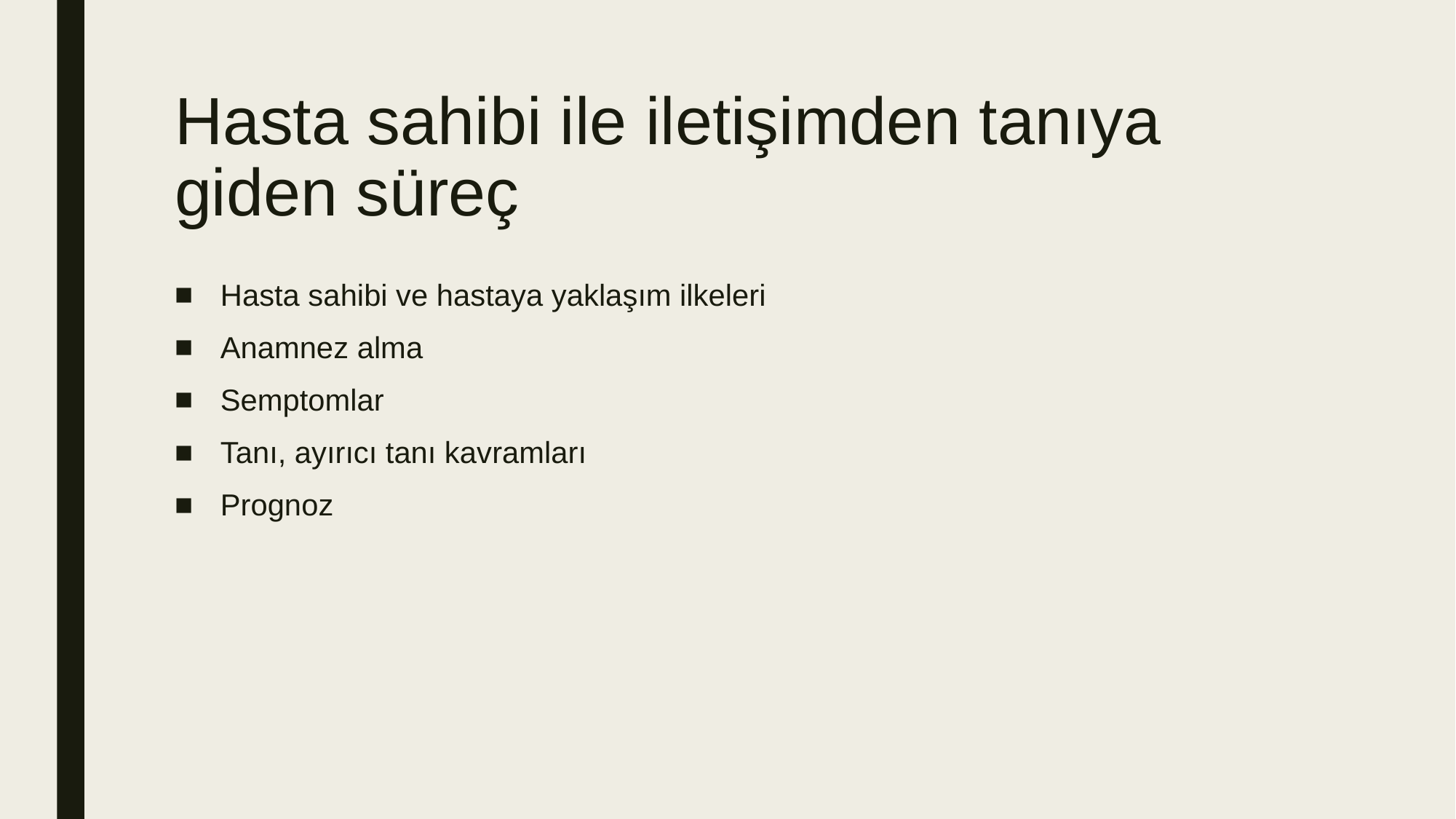

# Hasta sahibi ile iletişimden tanıya giden süreç
Hasta sahibi ve hastaya yaklaşım ilkeleri
Anamnez alma
Semptomlar
Tanı, ayırıcı tanı kavramları
Prognoz